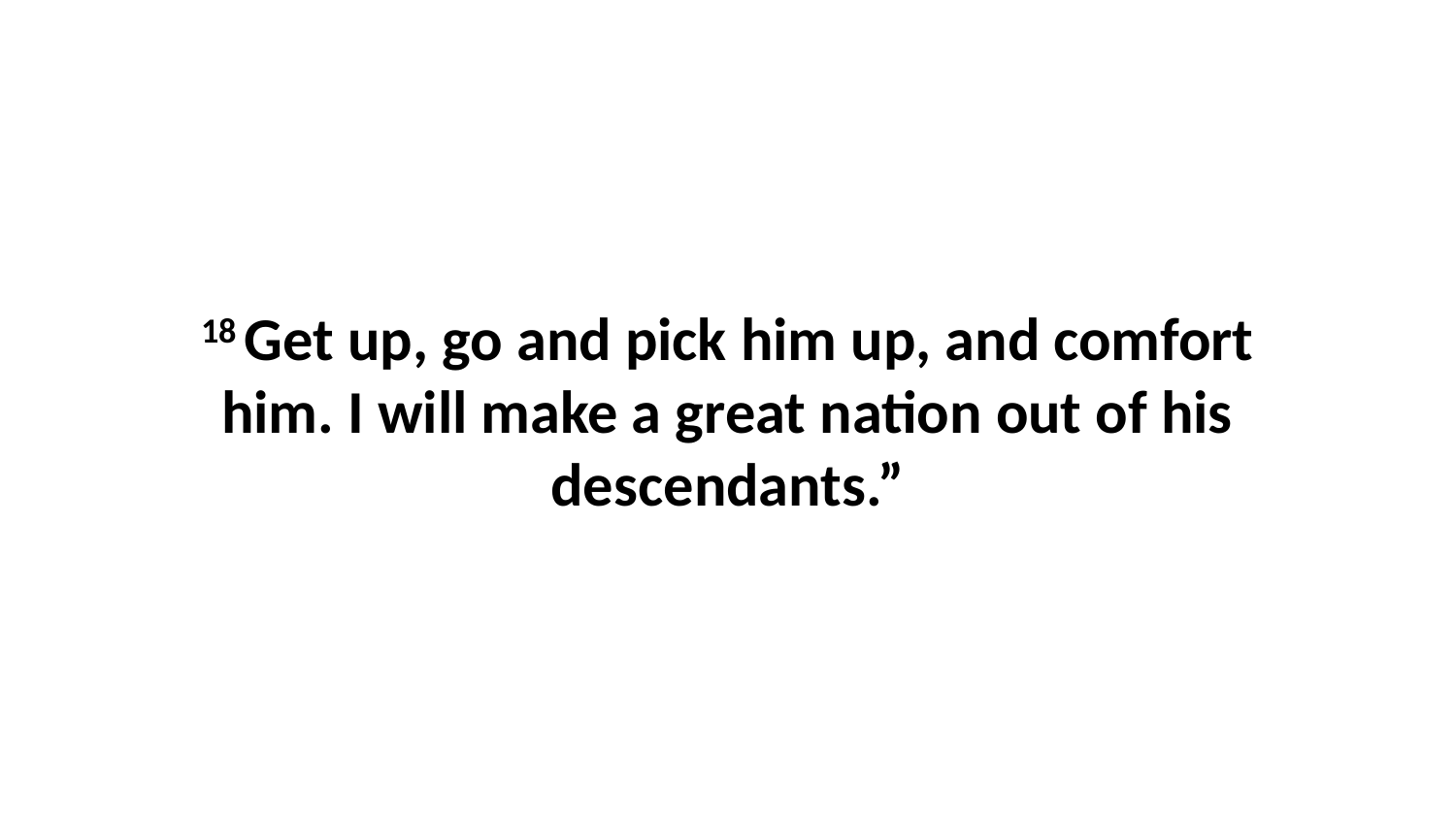

18 Get up, go and pick him up, and comfort him. I will make a great nation out of his descendants.”